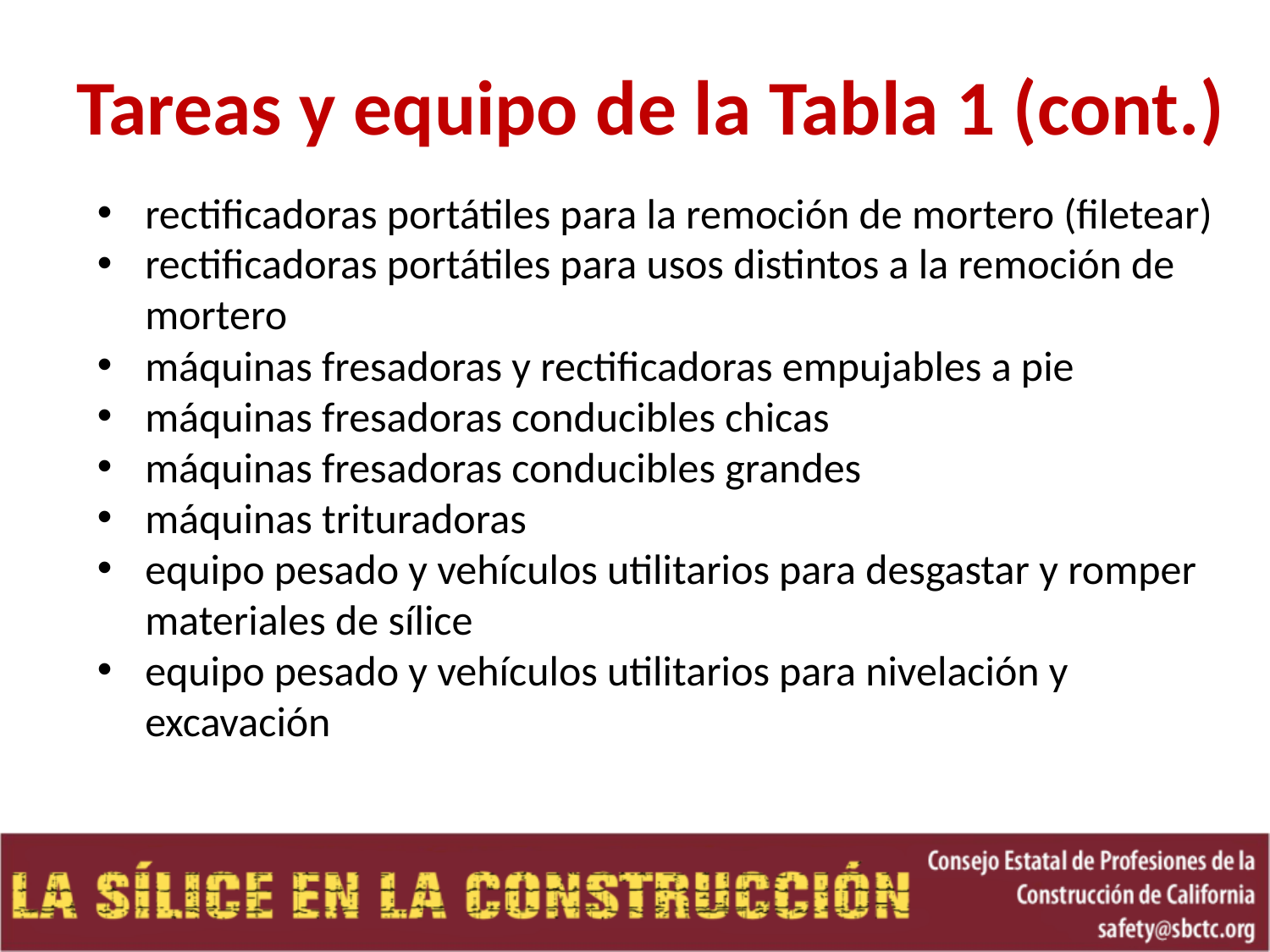

# Tareas y equipo de la Tabla 1 (cont.)
rectificadoras portátiles para la remoción de mortero (filetear)
rectificadoras portátiles para usos distintos a la remoción de mortero
máquinas fresadoras y rectificadoras empujables a pie
máquinas fresadoras conducibles chicas
máquinas fresadoras conducibles grandes
máquinas trituradoras
equipo pesado y vehículos utilitarios para desgastar y romper materiales de sílice
equipo pesado y vehículos utilitarios para nivelación y excavación